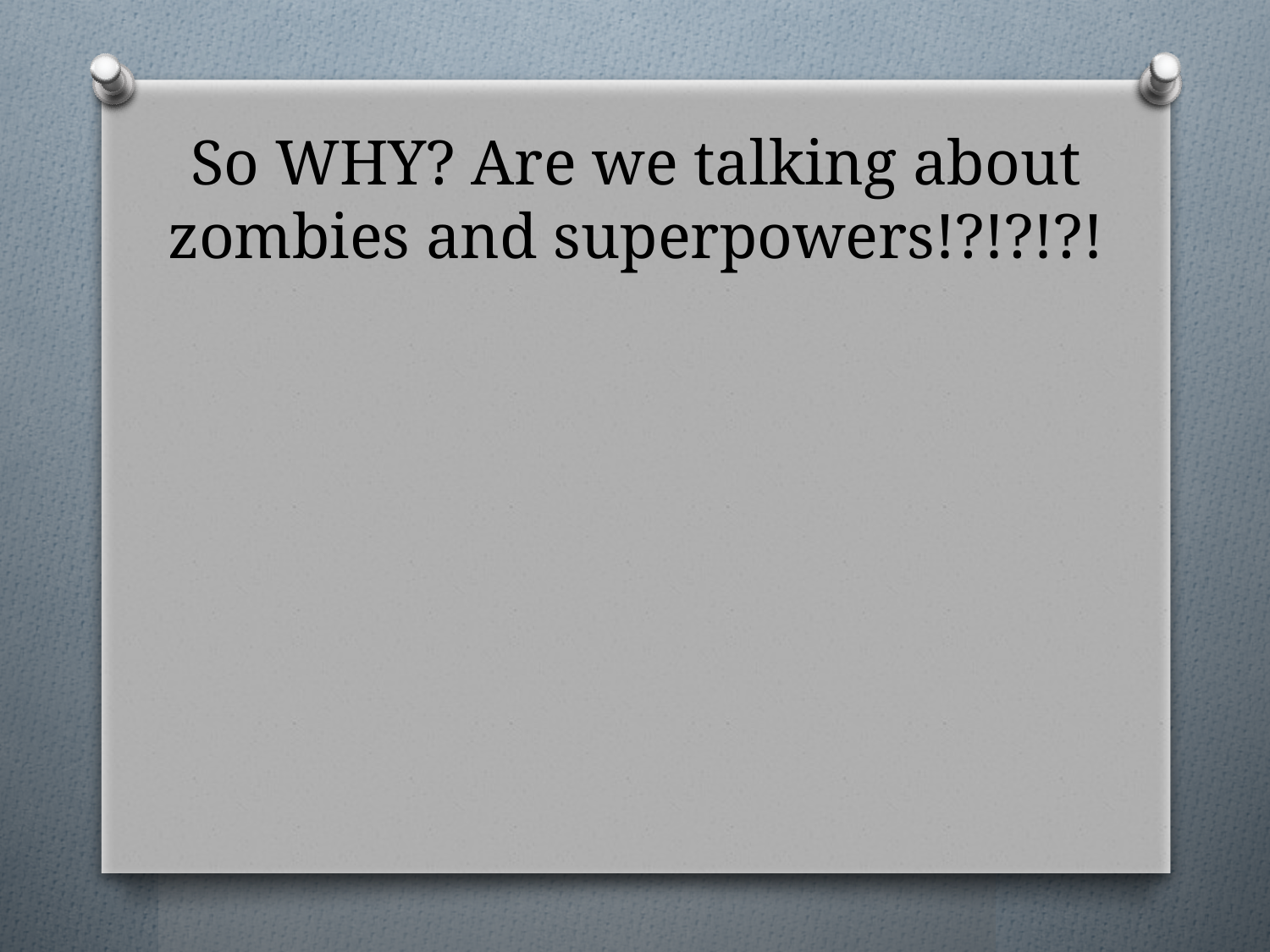

# So WHY? Are we talking about zombies and superpowers!?!?!?!